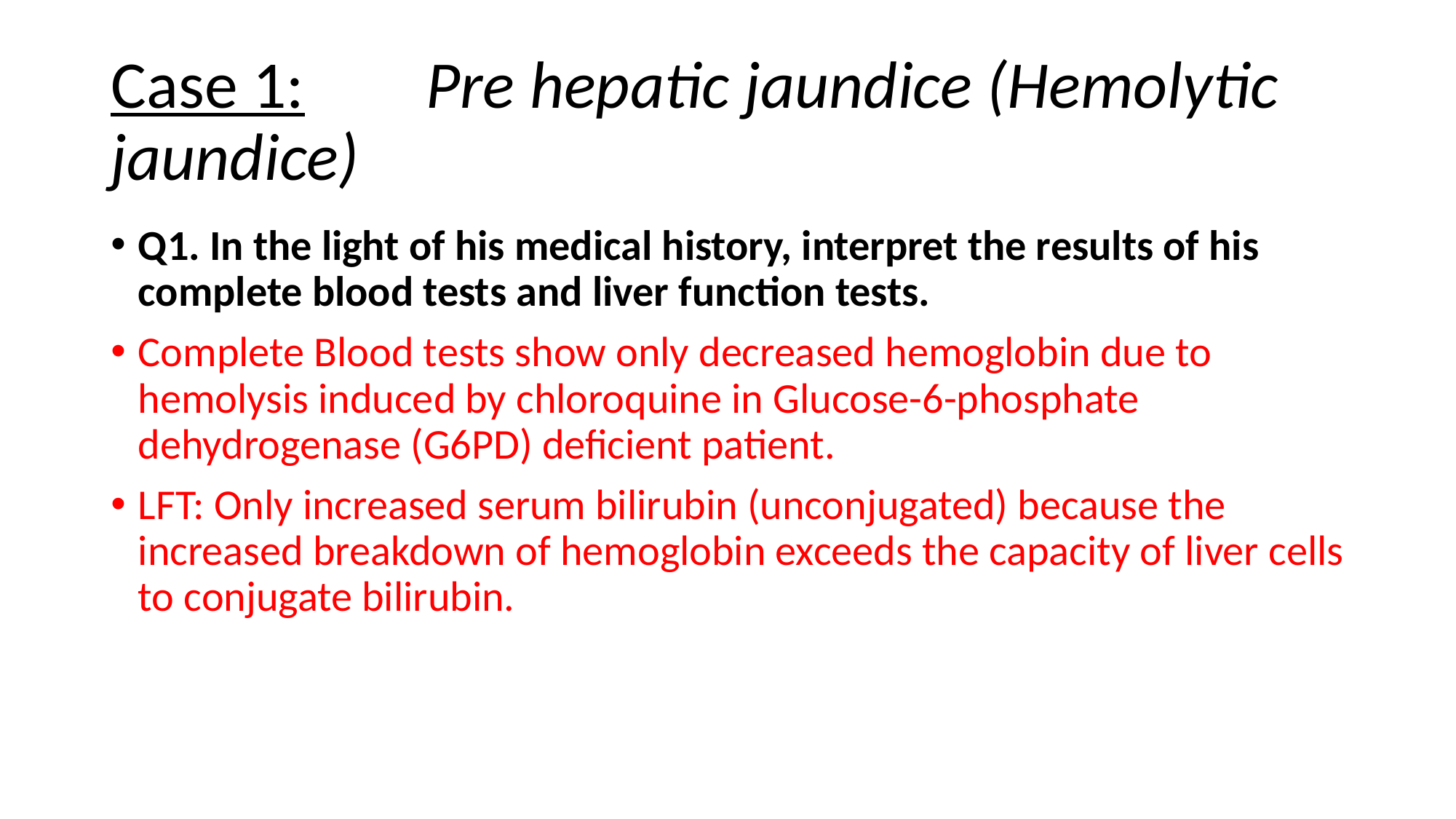

# Case 1:        Pre hepatic jaundice (Hemolytic jaundice)
Q1. In the light of his medical history, interpret the results of his complete blood tests and liver function tests.
Complete Blood tests show only decreased hemoglobin due to hemolysis induced by chloroquine in Glucose-6-phosphate dehydrogenase (G6PD) deficient patient.
LFT: Only increased serum bilirubin (unconjugated) because the increased breakdown of hemoglobin exceeds the capacity of liver cells to conjugate bilirubin.